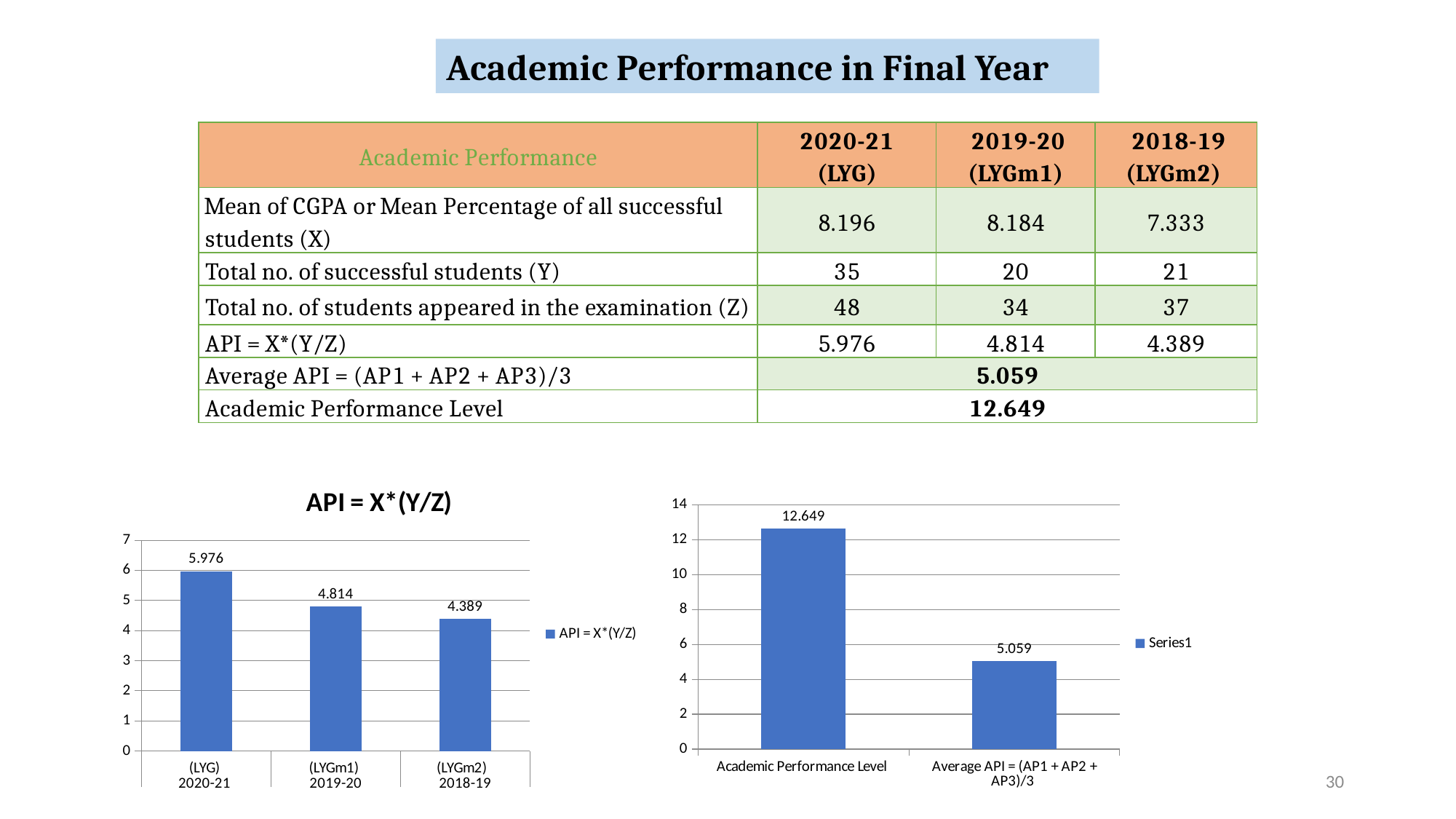

Academic Performance in Final Year
| Academic Performance | 2020-21 (LYG) | 2019-20 (LYGm1) | 2018-19 (LYGm2) |
| --- | --- | --- | --- |
| Mean of CGPA or Mean Percentage of all successful students (X) | 8.196 | 8.184 | 7.333 |
| Total no. of successful students (Y) | 35 | 20 | 21 |
| Total no. of students appeared in the examination (Z) | 48 | 34 | 37 |
| API = X\*(Y/Z) | 5.976 | 4.814 | 4.389 |
| Average API = (AP1 + AP2 + AP3)/3 | 5.059 |  |  |
| Academic Performance Level | 12.649 |  |  |

### Chart:

| Category | API = X*(Y/Z)   |
|---|---|
| (LYG)  | 5.976000000000003 |
| (LYGm1)  | 4.813999999999997 |
| (LYGm2)   | 4.389 |

### Chart

| Category |  |
|---|---|
| Academic Performance Level  | 12.649 |
| Average API = (AP1 + AP2 + AP3)/3  | 5.059 |
30